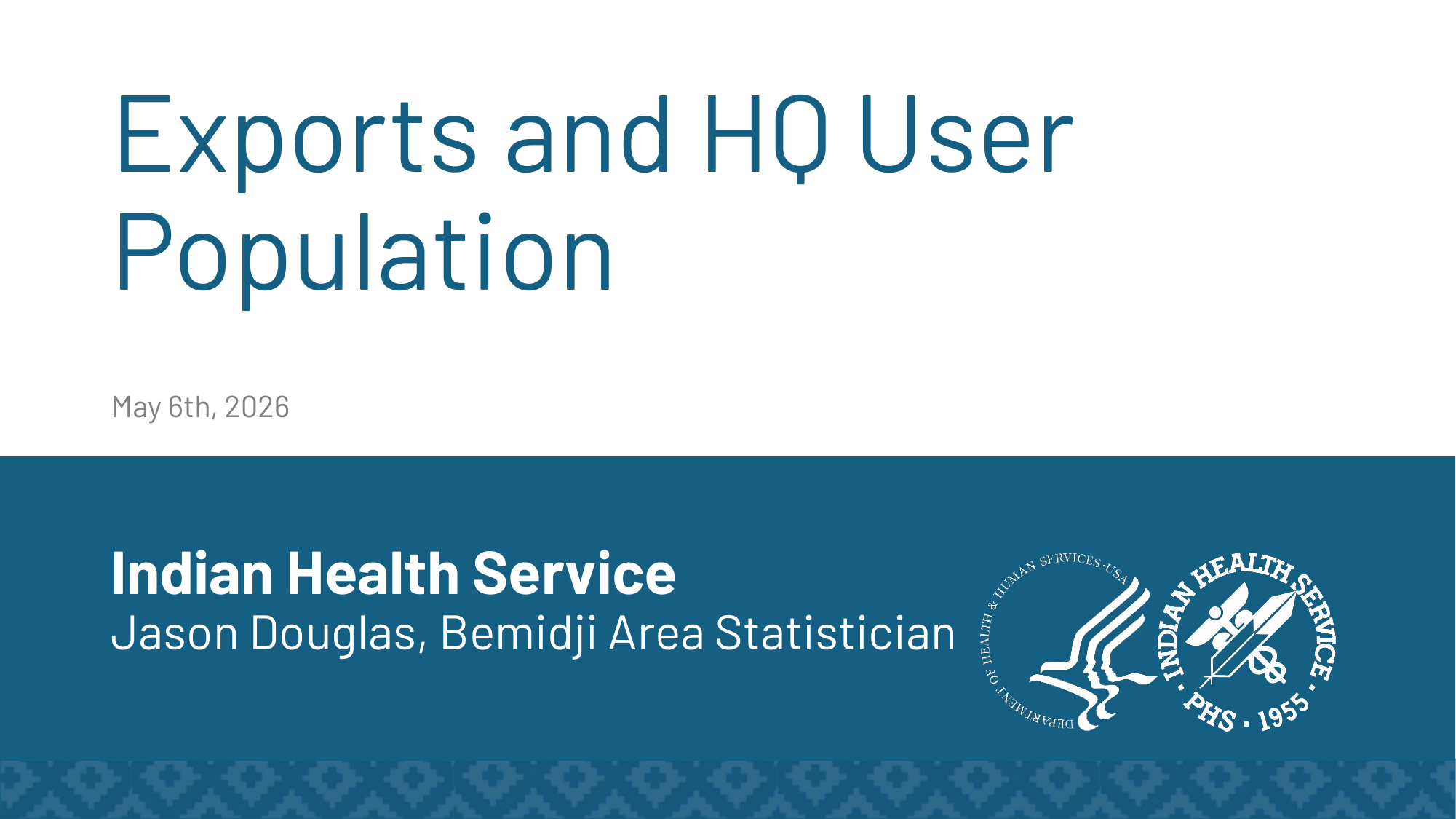

# Exports and HQ User Population
May 6th, 2026